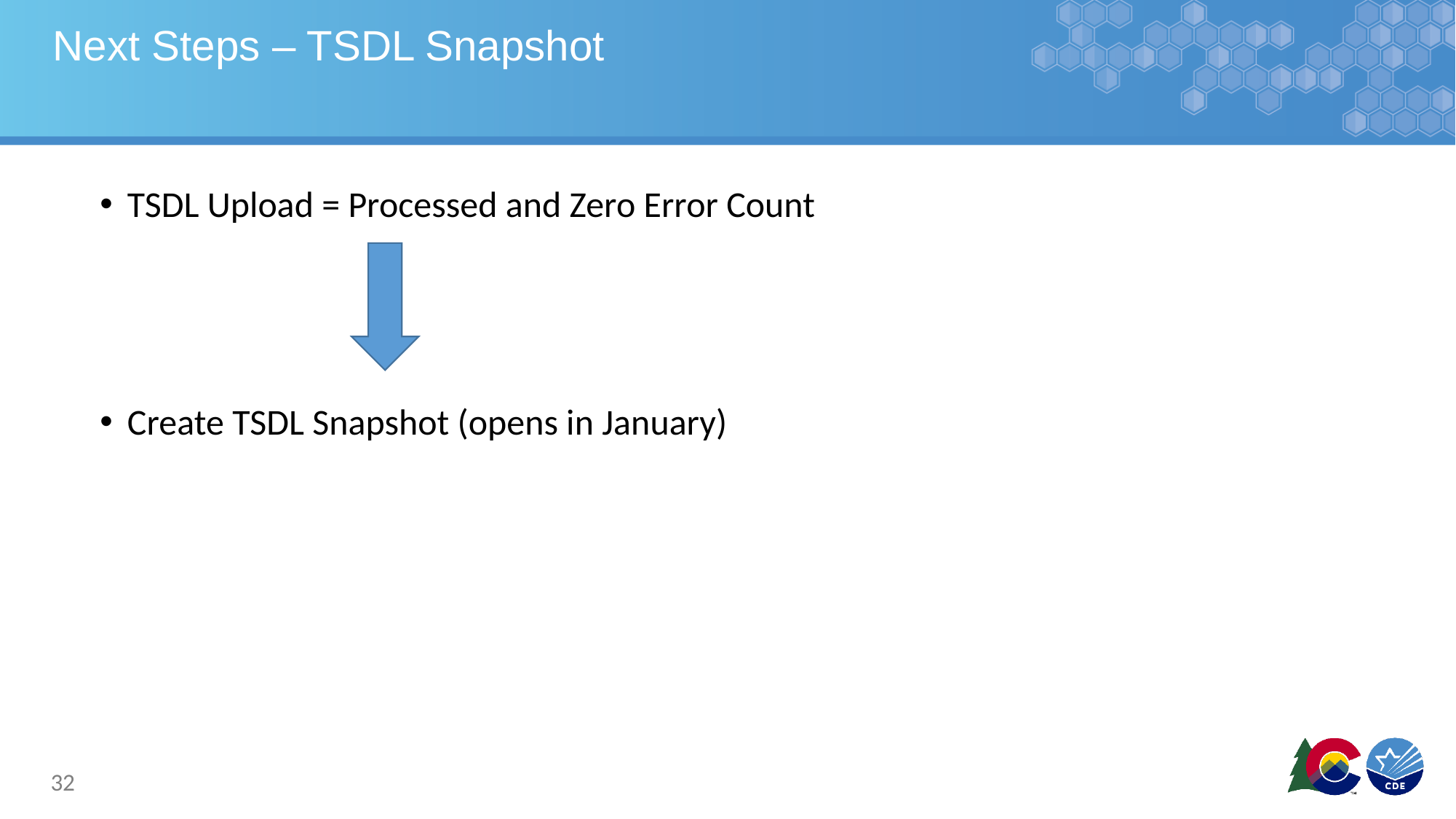

# Next Steps – TSDL Snapshot
TSDL Upload = Processed and Zero Error Count

Create TSDL Snapshot (opens in January)

32